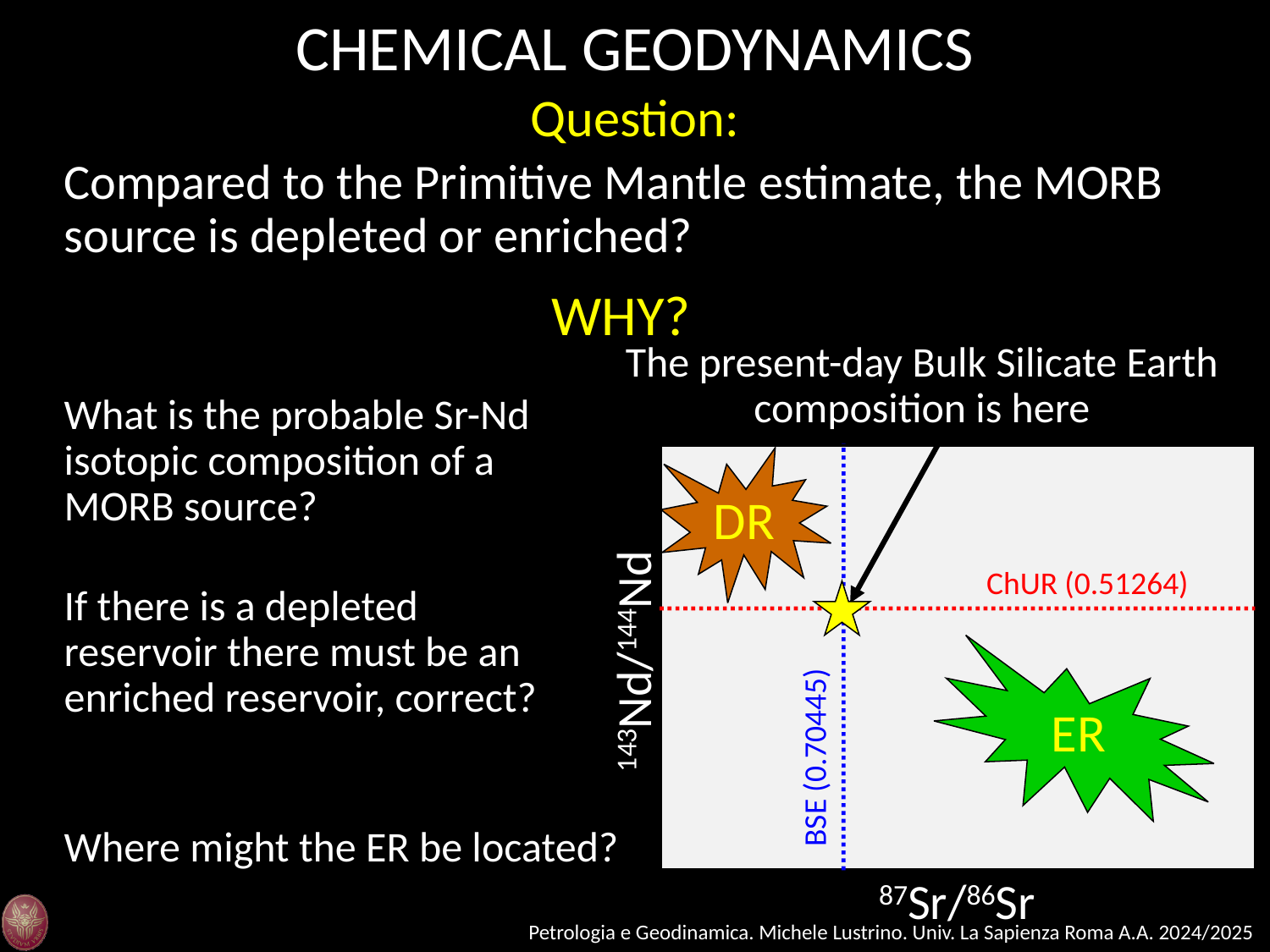

CHEMICAL GEODYNAMICS
Question:
Compared to the Primitive Mantle estimate, the MORB source is depleted or enriched?
WHY?
The present-day Bulk Silicate Earth composition is here
What is the probable Sr-Nd isotopic composition of a MORB source?

ChUR (0.51264)

143Nd/144Nd
BSE (0.70445)
87Sr/86Sr

DR
If there is a depleted reservoir there must be an enriched reservoir, correct?

ER
Where might the ER be located?